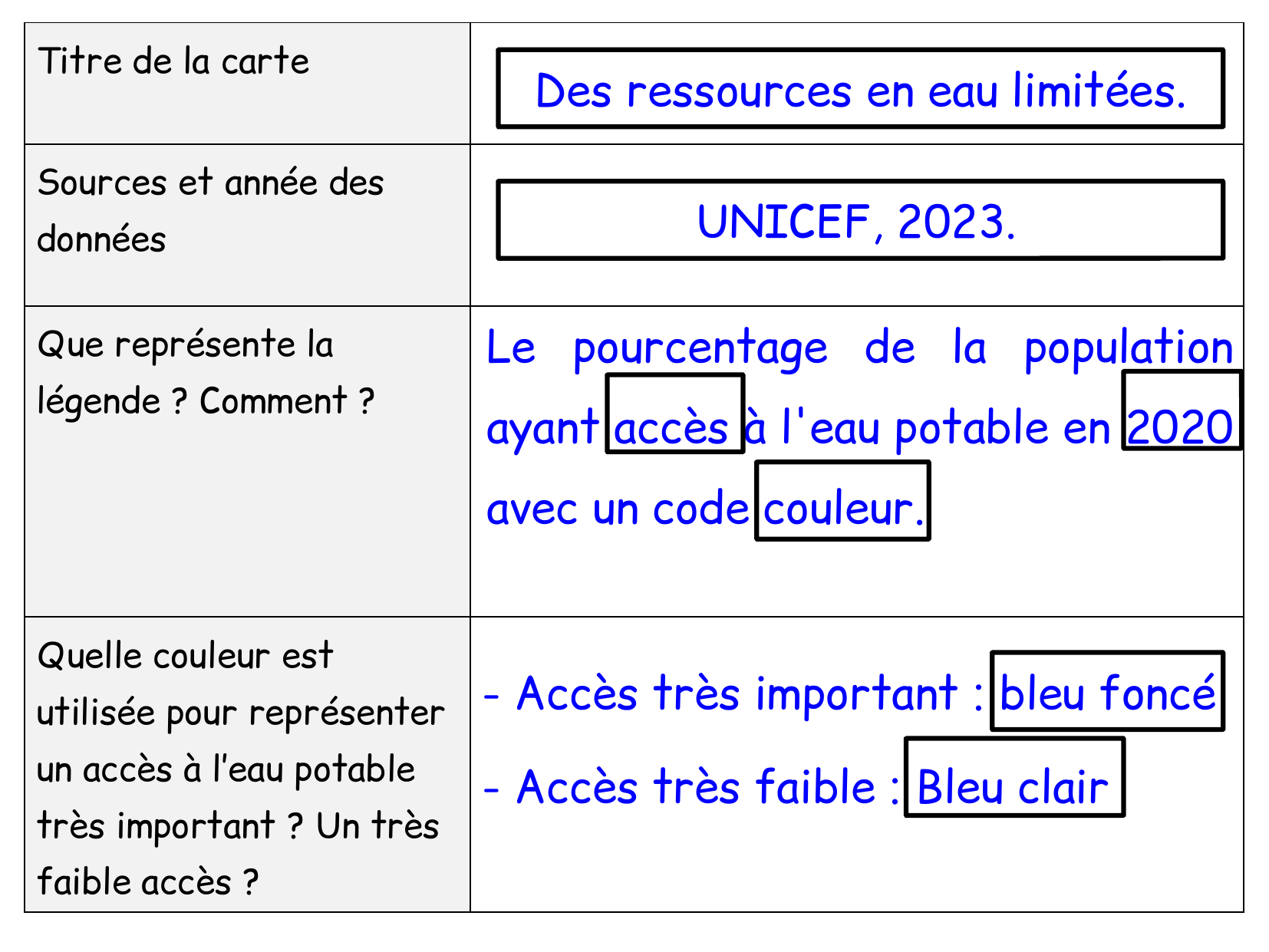

| Titre de la carte |  |
| --- | --- |
| Sources et année des données |  |
| Que représente la légende ? Comment ? |  |
| Quelle couleur est utilisée pour représenter un accès à l’eau potable très important ? Un très faible accès ? |  |
Des ressources en eau limitées.

UNICEF, 2023.

Le pourcentage de la population ayant accès à l'eau potable en 2020 avec un code couleur.

- Accès très important : bleu foncé
- Accès très faible : Bleu clair